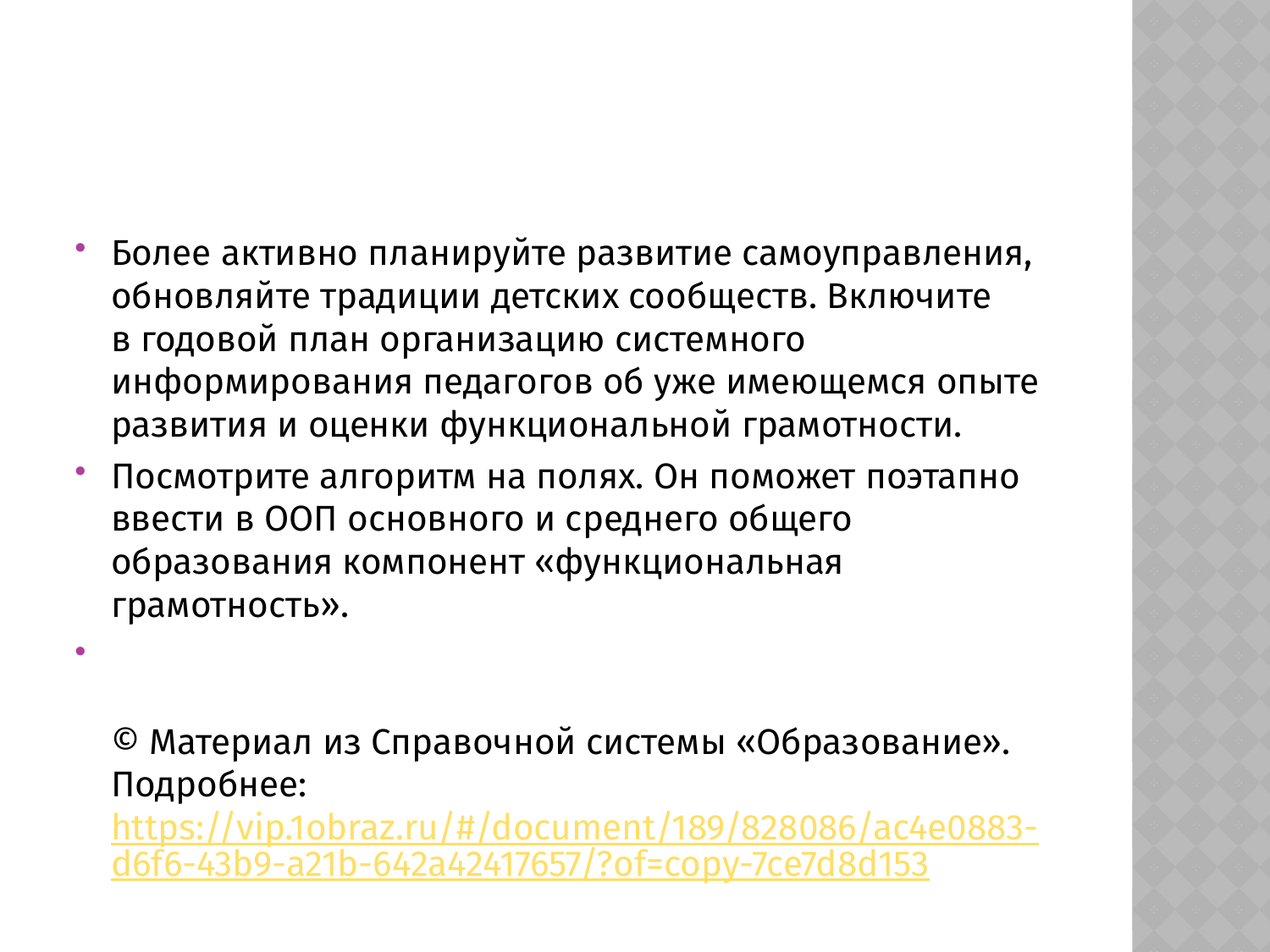

#
Более активно планируйте развитие самоуправления, обновляйте традиции детских сообществ. Включите в годовой план организацию системного информирования педагогов об уже имеющемся опыте развития и оценки функциональной грамотности.
Посмотрите алгоритм на полях. Он поможет поэтапно ввести в ООП основного и среднего общего образования компонент «функциональная грамотность».
© Материал из Справочной системы «Образование».
Подробнее: https://vip.1obraz.ru/#/document/189/828086/ac4e0883-d6f6-43b9-a21b-642a42417657/?of=copy-7ce7d8d153